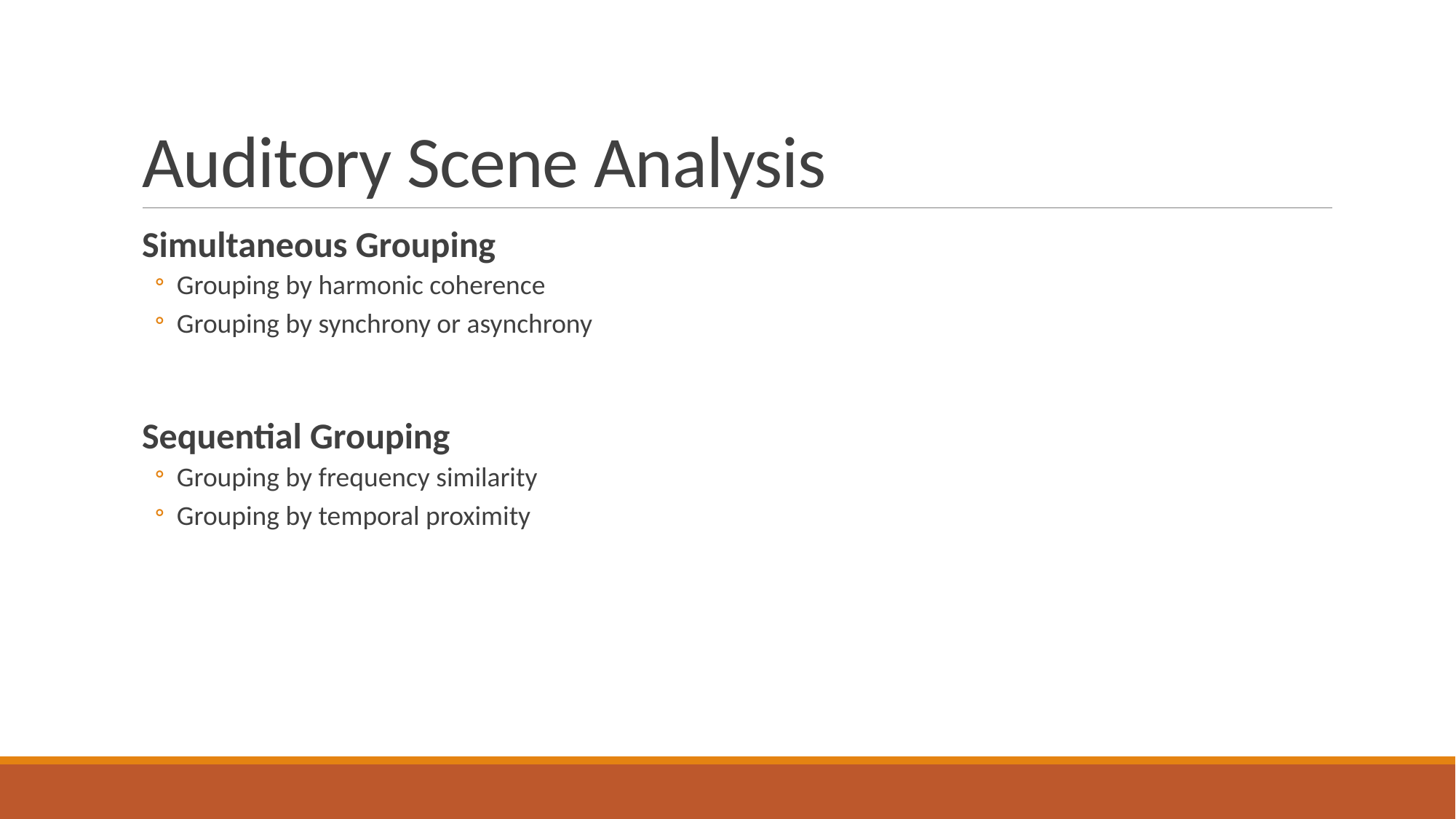

# Auditory Scene Analysis
Simultaneous Grouping
Grouping by harmonic coherence
Grouping by synchrony or asynchrony

Sequential Grouping
Grouping by frequency similarity
Grouping by temporal proximity